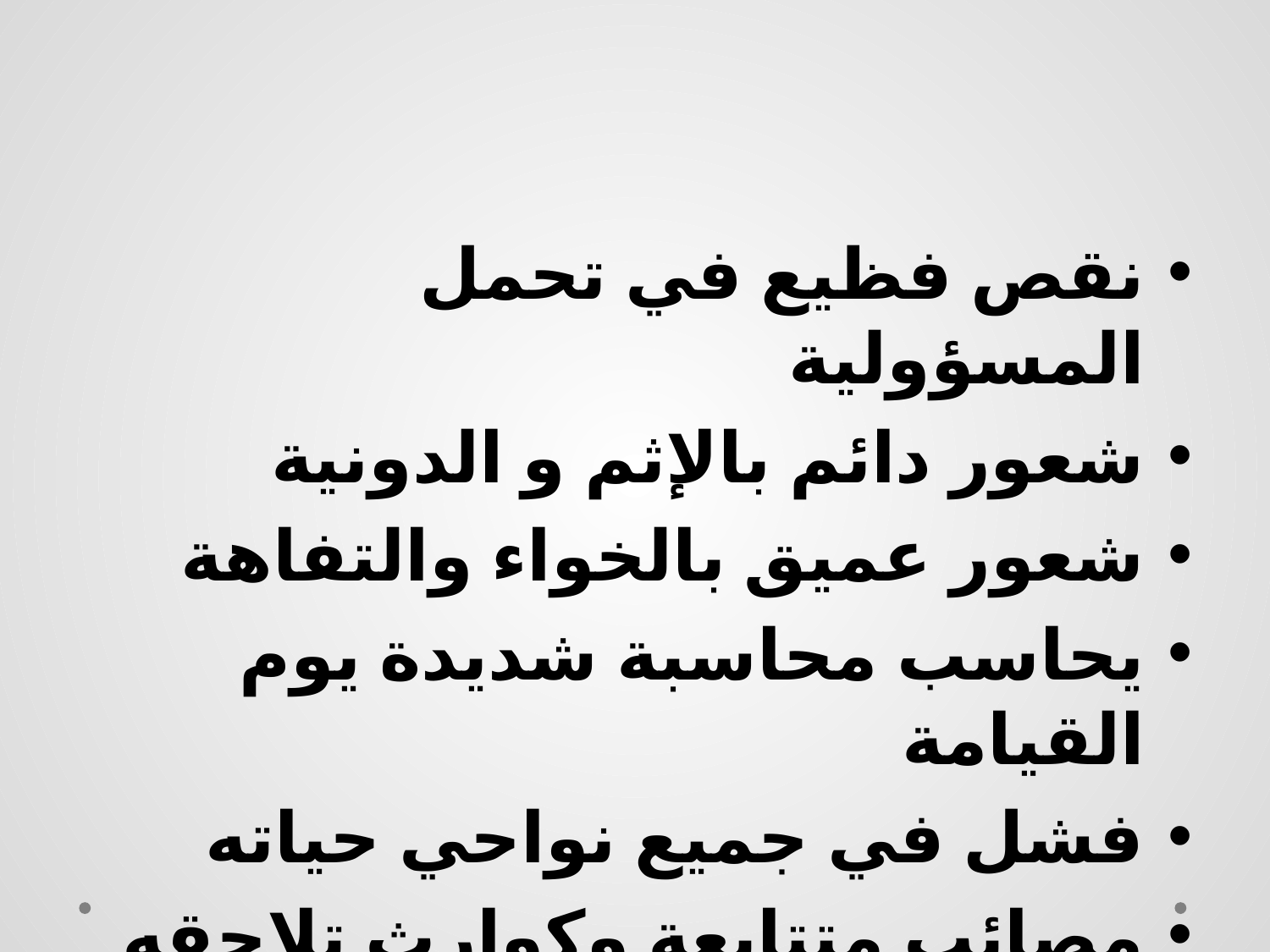

نقص فظيع في تحمل المسؤولية
شعور دائم بالإثم و الدونية
شعور عميق بالخواء والتفاهة
يحاسب محاسبة شديدة يوم القيامة
فشل في جميع نواحي حياته
مصائب متتابعة وكوارث تلاحقه
انه تعيس بحق ويبغض نفسه